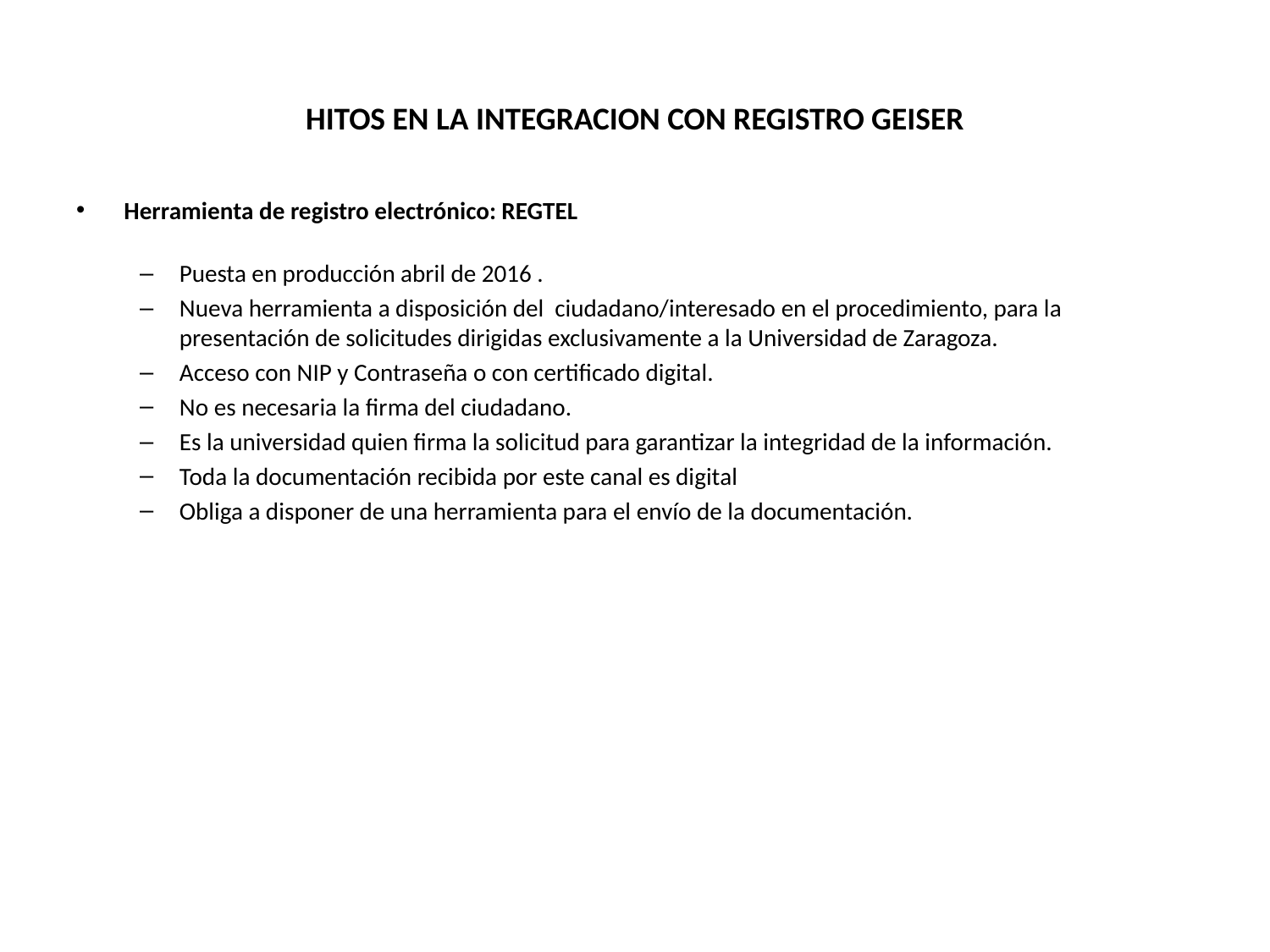

# HITOS EN LA INTEGRACION CON REGISTRO GEISER
Herramienta de registro electrónico: REGTEL

Puesta en producción abril de 2016 .
Nueva herramienta a disposición del  ciudadano/interesado en el procedimiento, para la presentación de solicitudes dirigidas exclusivamente a la Universidad de Zaragoza.
Acceso con NIP y Contraseña o con certificado digital.
No es necesaria la firma del ciudadano.
Es la universidad quien firma la solicitud para garantizar la integridad de la información.
Toda la documentación recibida por este canal es digital
Obliga a disponer de una herramienta para el envío de la documentación.